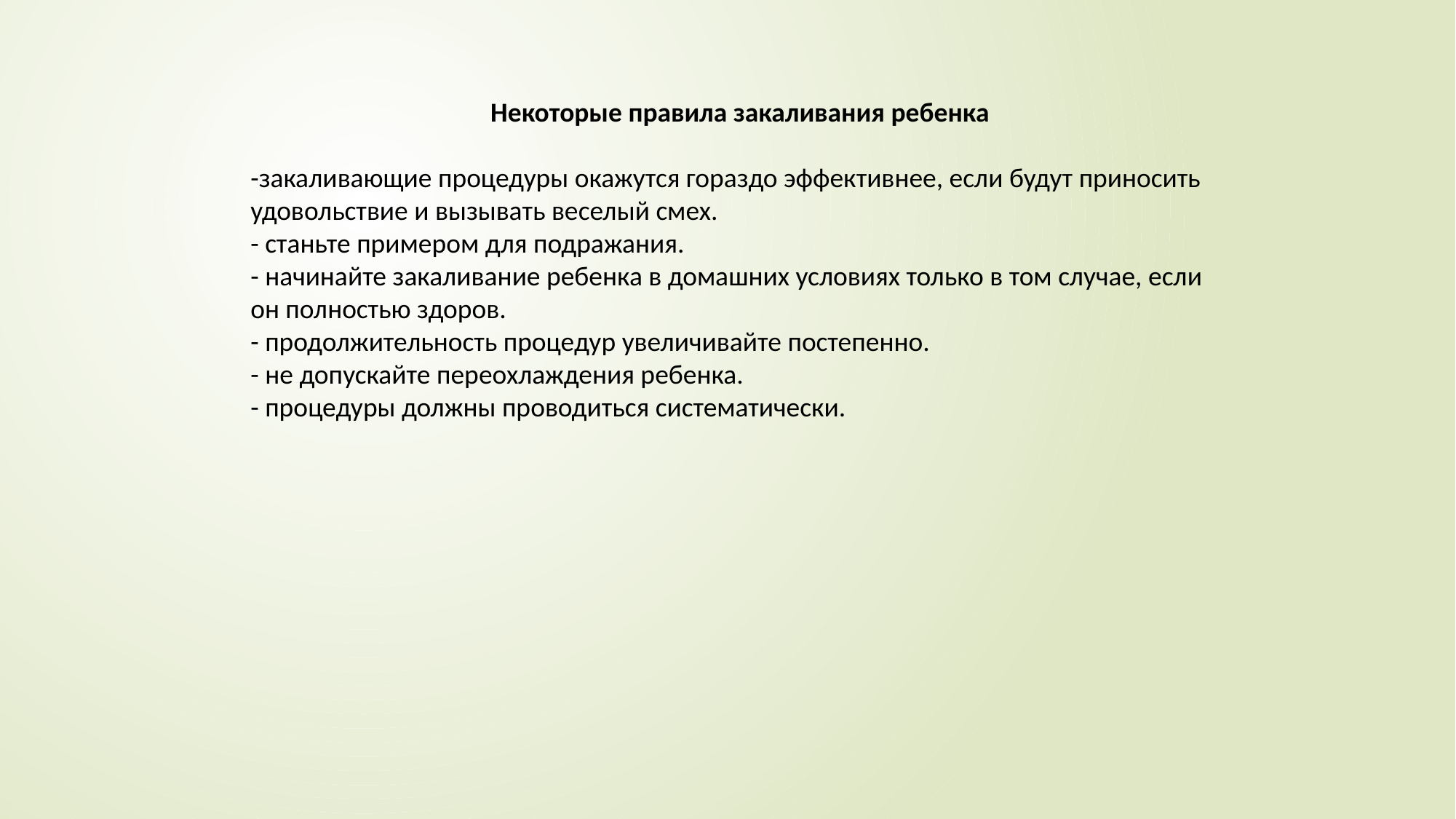

Некоторые правила закаливания ребенка

-закаливающие процедуры окажутся гораздо эффективнее, если будут приносить   удовольствие и вызывать веселый смех.
- станьте примером для подражания.
- начинайте закаливание ребенка в домашних условиях только в том случае, если он полностью здоров.
- продолжительность процедур увеличивайте постепенно.
- не допускайте переохлаждения ребенка.
- процедуры должны проводиться систематически.